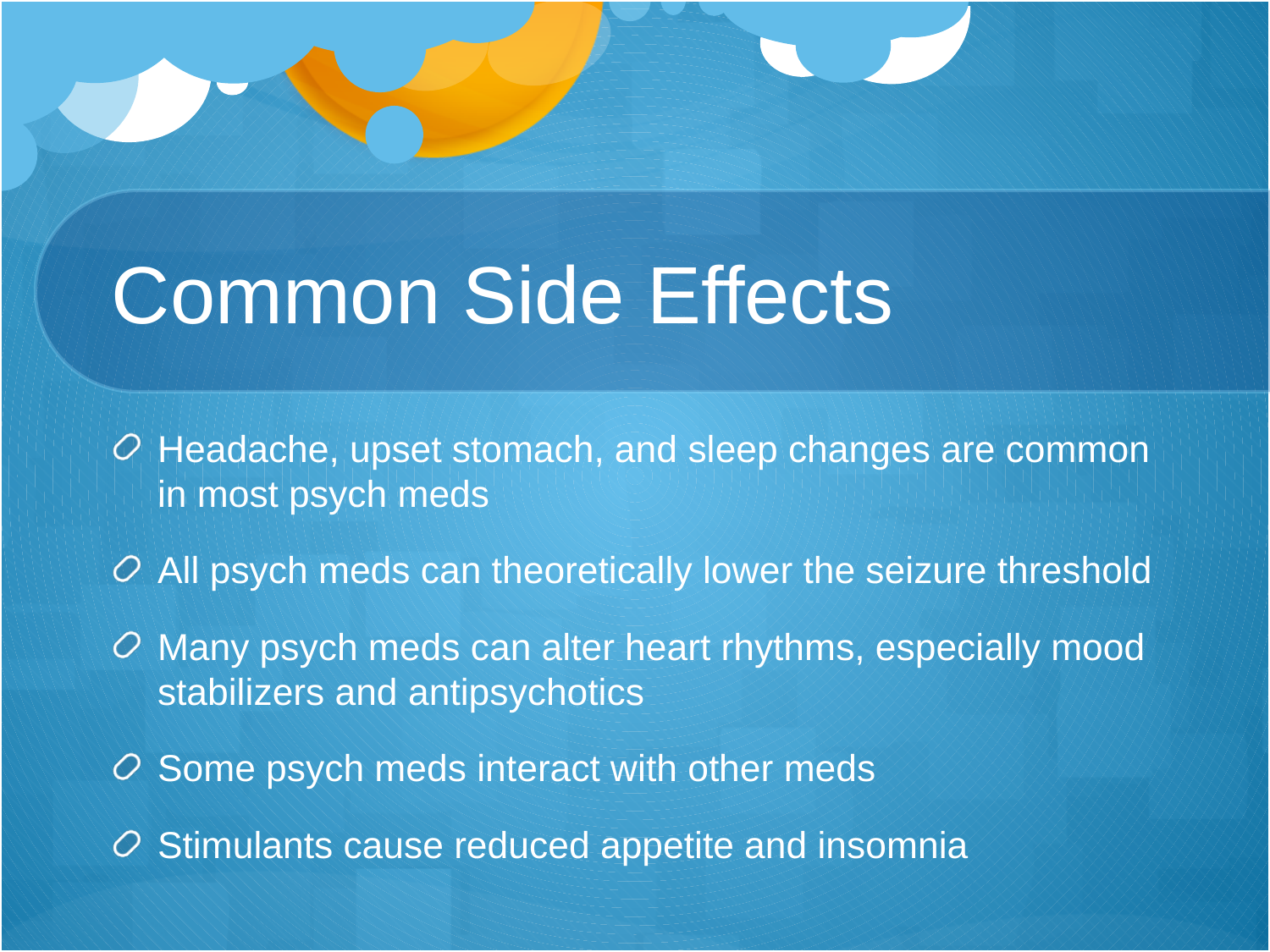

# Common Side Effects
Headache, upset stomach, and sleep changes are common in most psych meds
All psych meds can theoretically lower the seizure threshold
Many psych meds can alter heart rhythms, especially mood stabilizers and antipsychotics
Some psych meds interact with other meds
Stimulants cause reduced appetite and insomnia